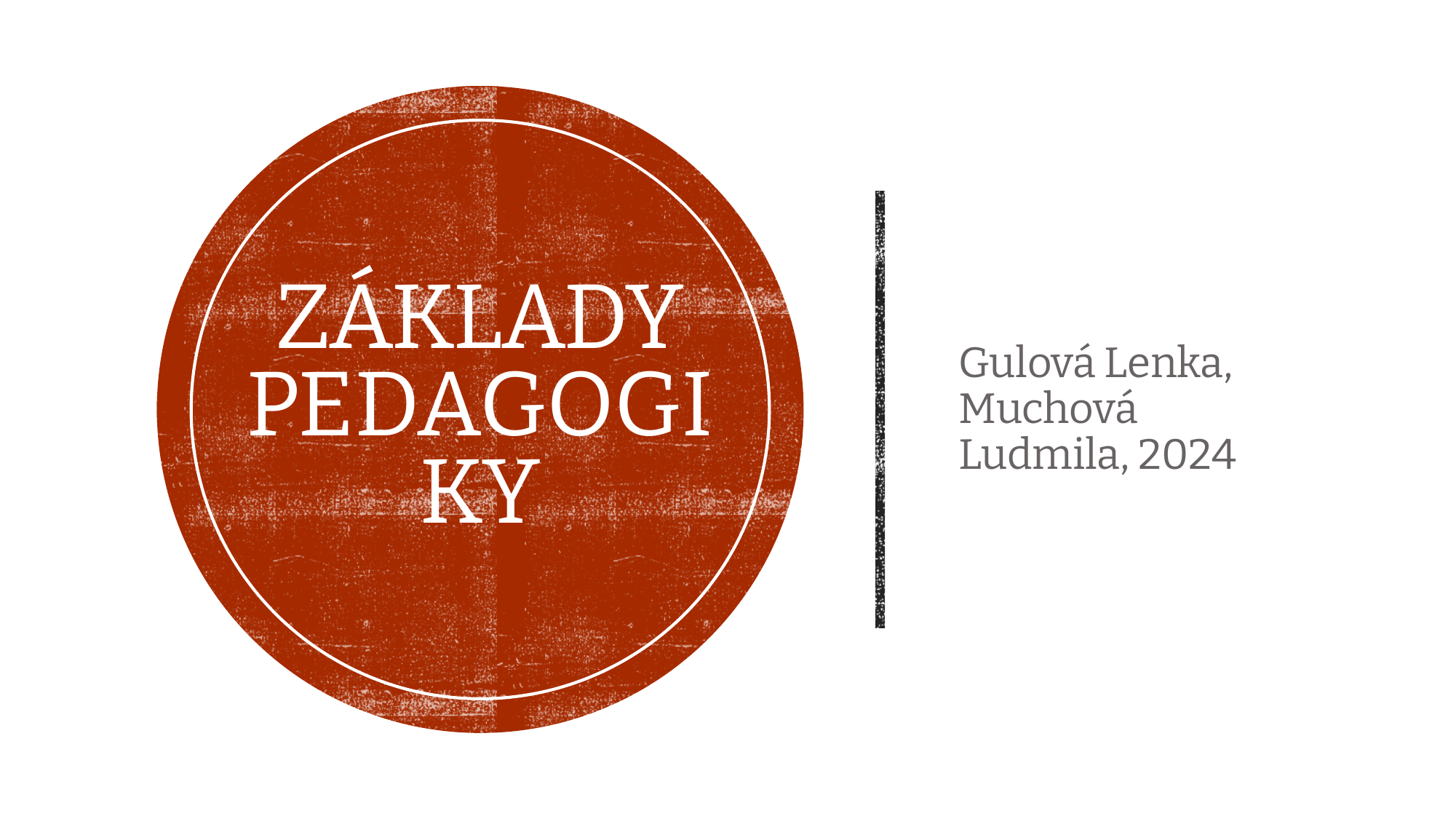

# Základy pedagogiky
Gulová Lenka, Muchová Ludmila, 2024